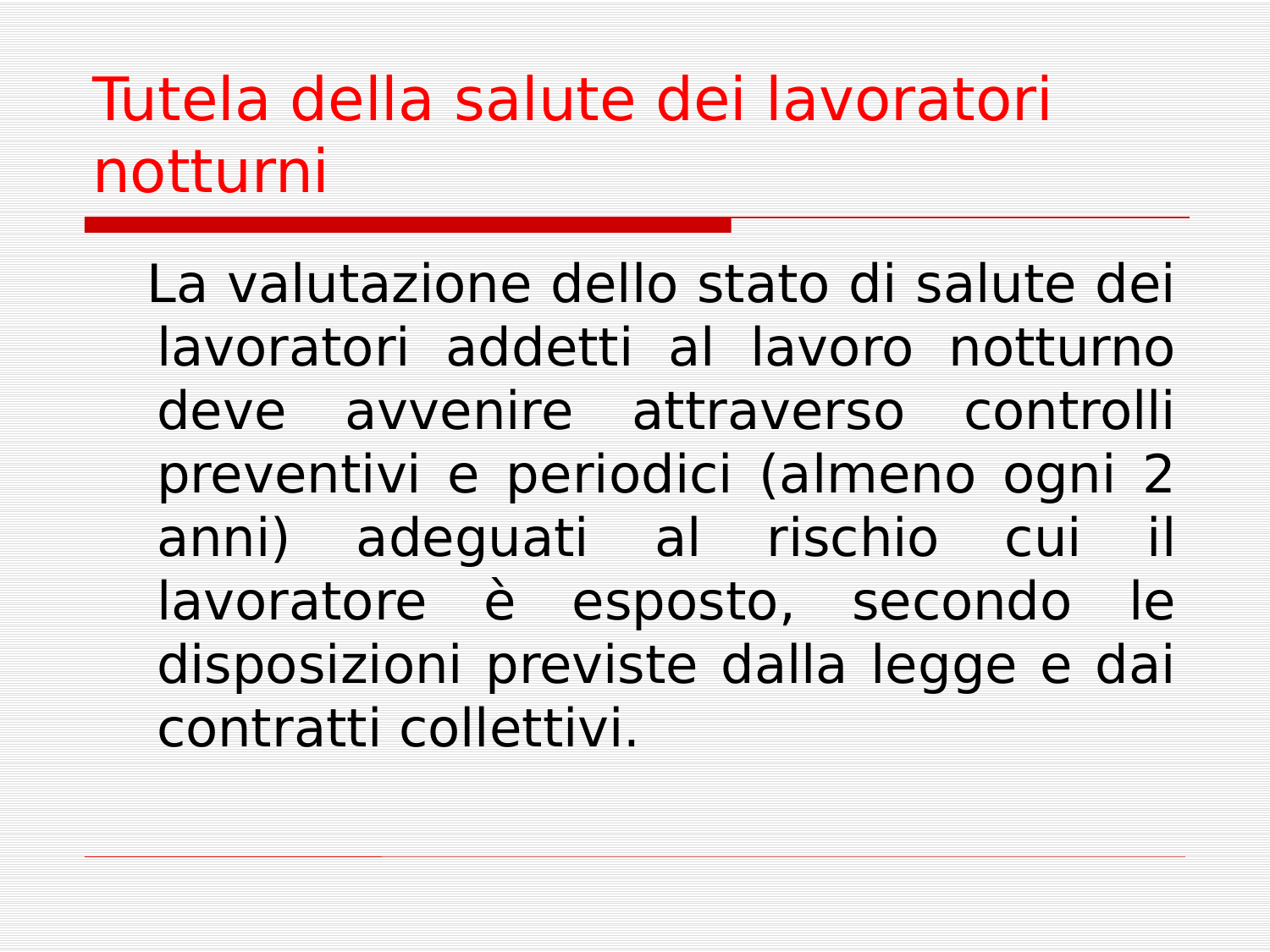

# Tutela della salute dei lavoratori notturni
   La valutazione dello stato di salute dei lavoratori addetti al lavoro notturno deve avvenire attraverso controlli preventivi e periodici (almeno ogni 2 anni) adeguati al rischio cui il lavoratore è esposto, secondo le disposizioni previste dalla legge e dai contratti collettivi.